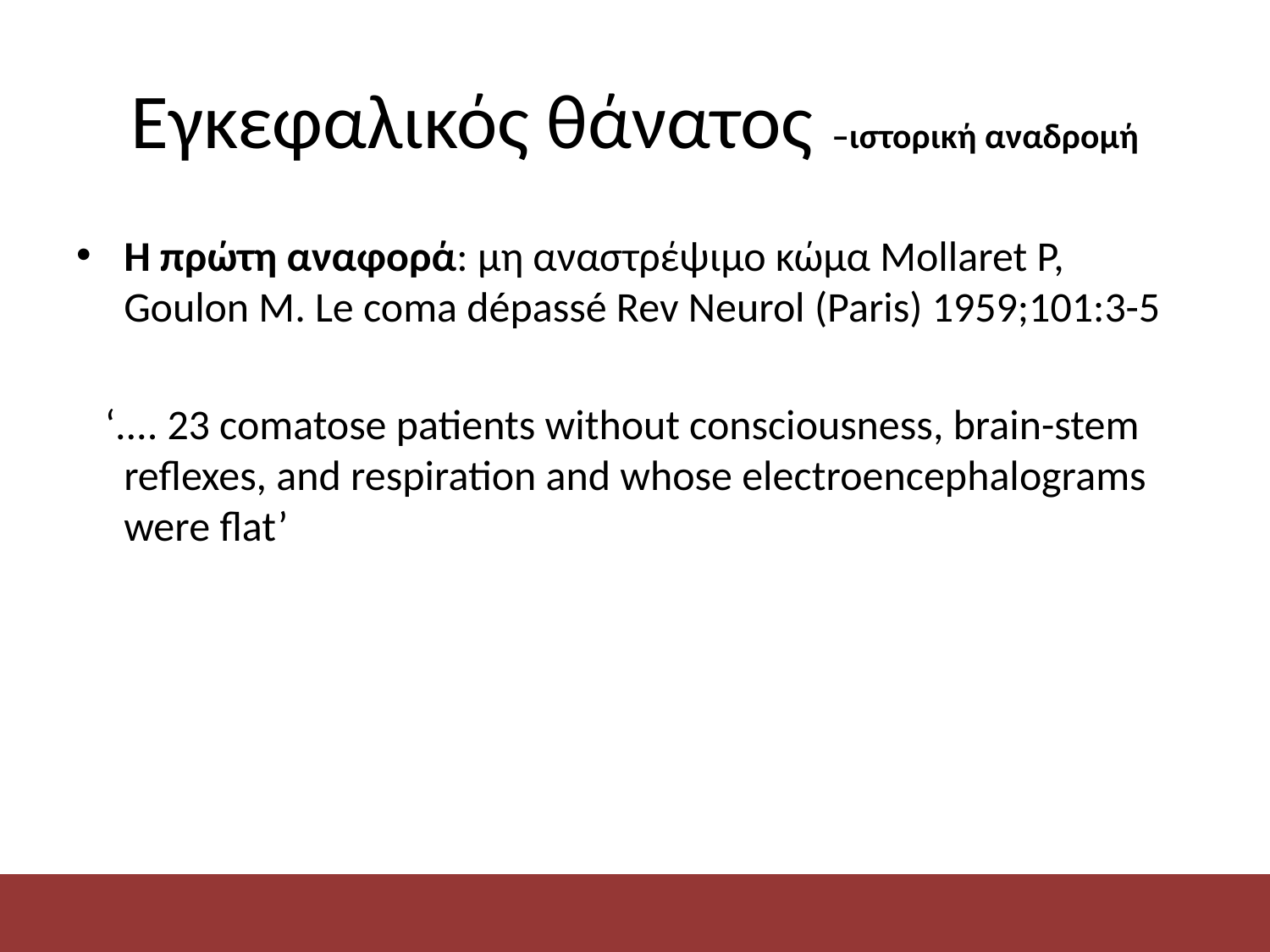

# Εγκεφαλικός θάνατος –ιστορική αναδρομή
Η πρώτη αναφορά: μη αναστρέψιμο κώμα Mollaret P, Goulon M. Le coma dépassé Rev Neurol (Paris) 1959;101:3-5

   ‘.... 23 comatose patients without consciousness, brain-stem reflexes, and respiration and whose electroencephalograms were flat’